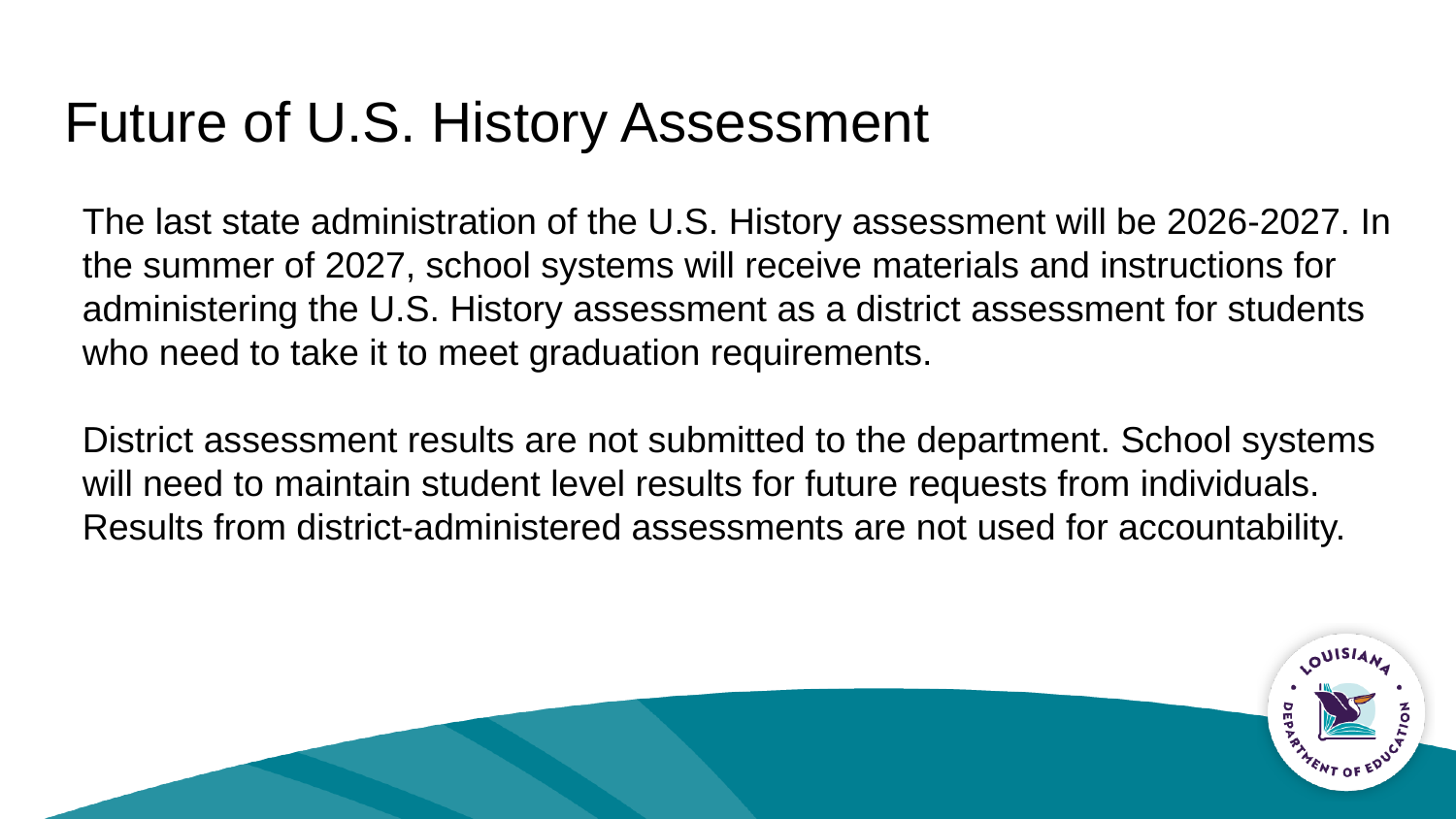

# Future of U.S. History Assessment
The last state administration of the U.S. History assessment will be 2026-2027. In the summer of 2027, school systems will receive materials and instructions for administering the U.S. History assessment as a district assessment for students who need to take it to meet graduation requirements.

District assessment results are not submitted to the department. School systems will need to maintain student level results for future requests from individuals. Results from district-administered assessments are not used for accountability.